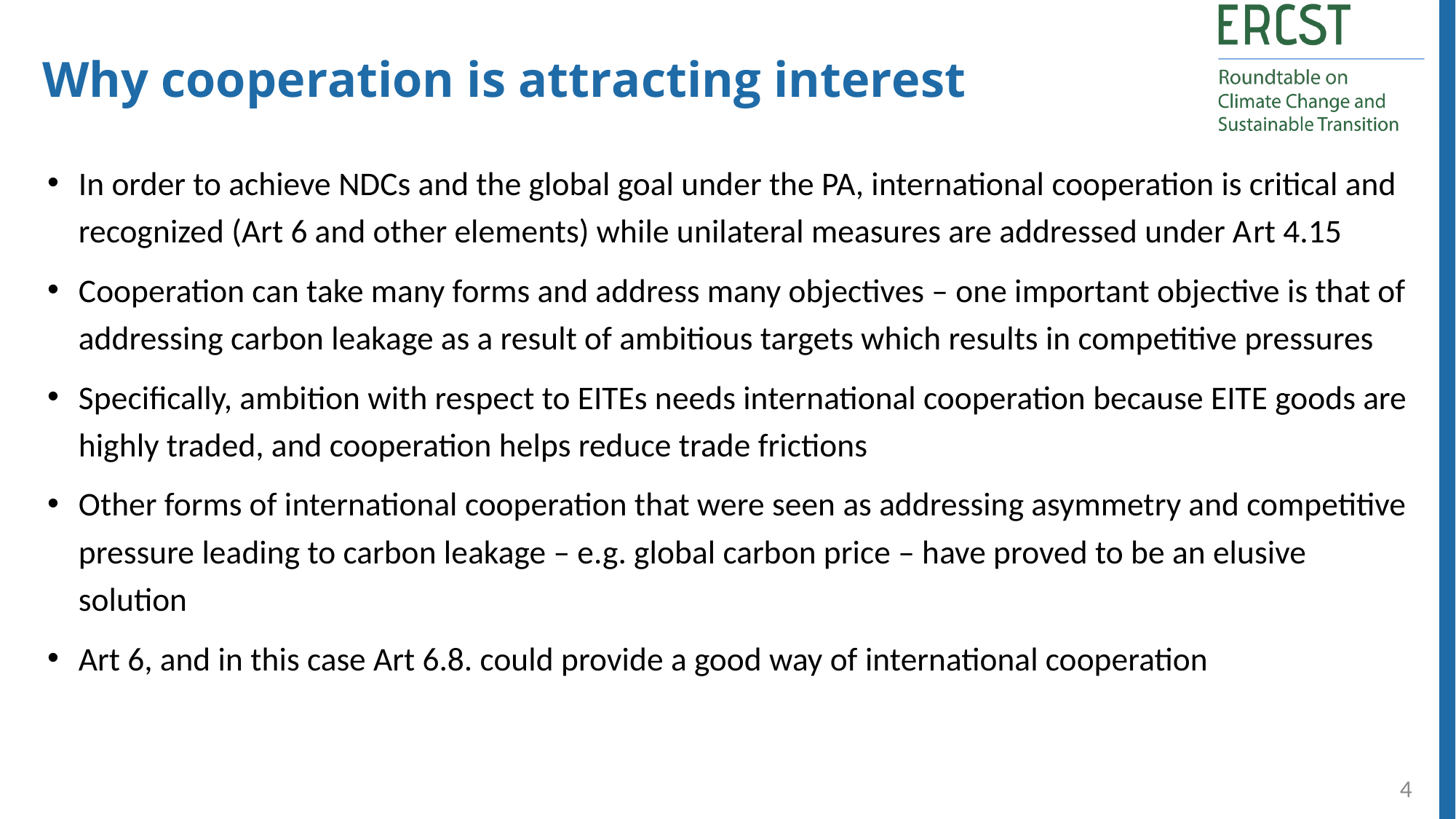

Why cooperation is attracting interest
In order to achieve NDCs and the global goal under the PA, international cooperation is critical and recognized (Art 6 and other elements) while unilateral measures are addressed under Art 4.15
Cooperation can take many forms and address many objectives – one important objective is that of addressing carbon leakage as a result of ambitious targets which results in competitive pressures
Specifically, ambition with respect to EITEs needs international cooperation because EITE goods are highly traded, and cooperation helps reduce trade frictions
Other forms of international cooperation that were seen as addressing asymmetry and competitive pressure leading to carbon leakage – e.g. global carbon price – have proved to be an elusive solution
Art 6, and in this case Art 6.8. could provide a good way of international cooperation
4